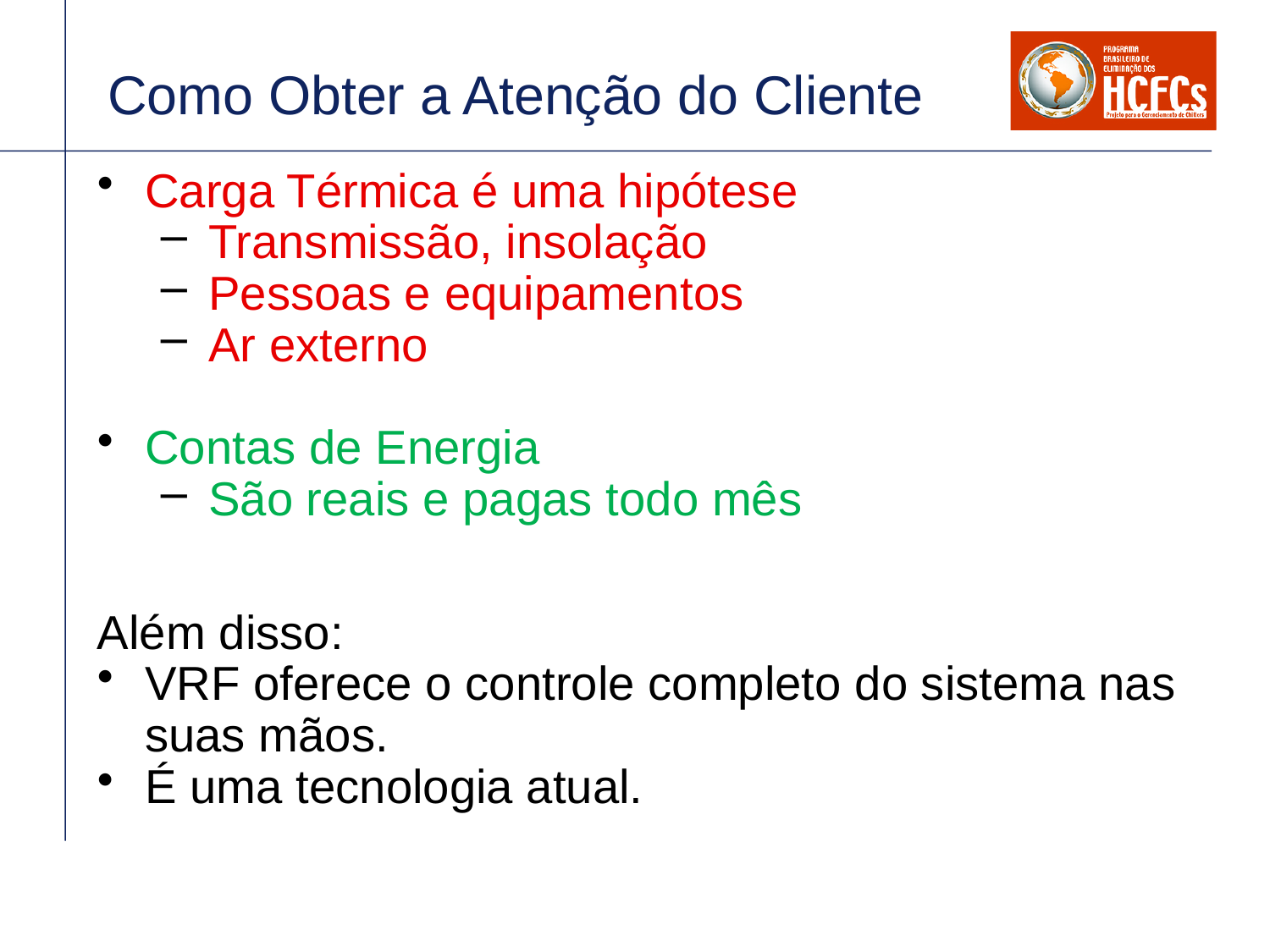

# Como Obter a Atenção do Cliente
Carga Térmica é uma hipótese
Transmissão, insolação
Pessoas e equipamentos
Ar externo

Contas de Energia
São reais e pagas todo mês

Além disso:
VRF oferece o controle completo do sistema nas suas mãos.
É uma tecnologia atual.